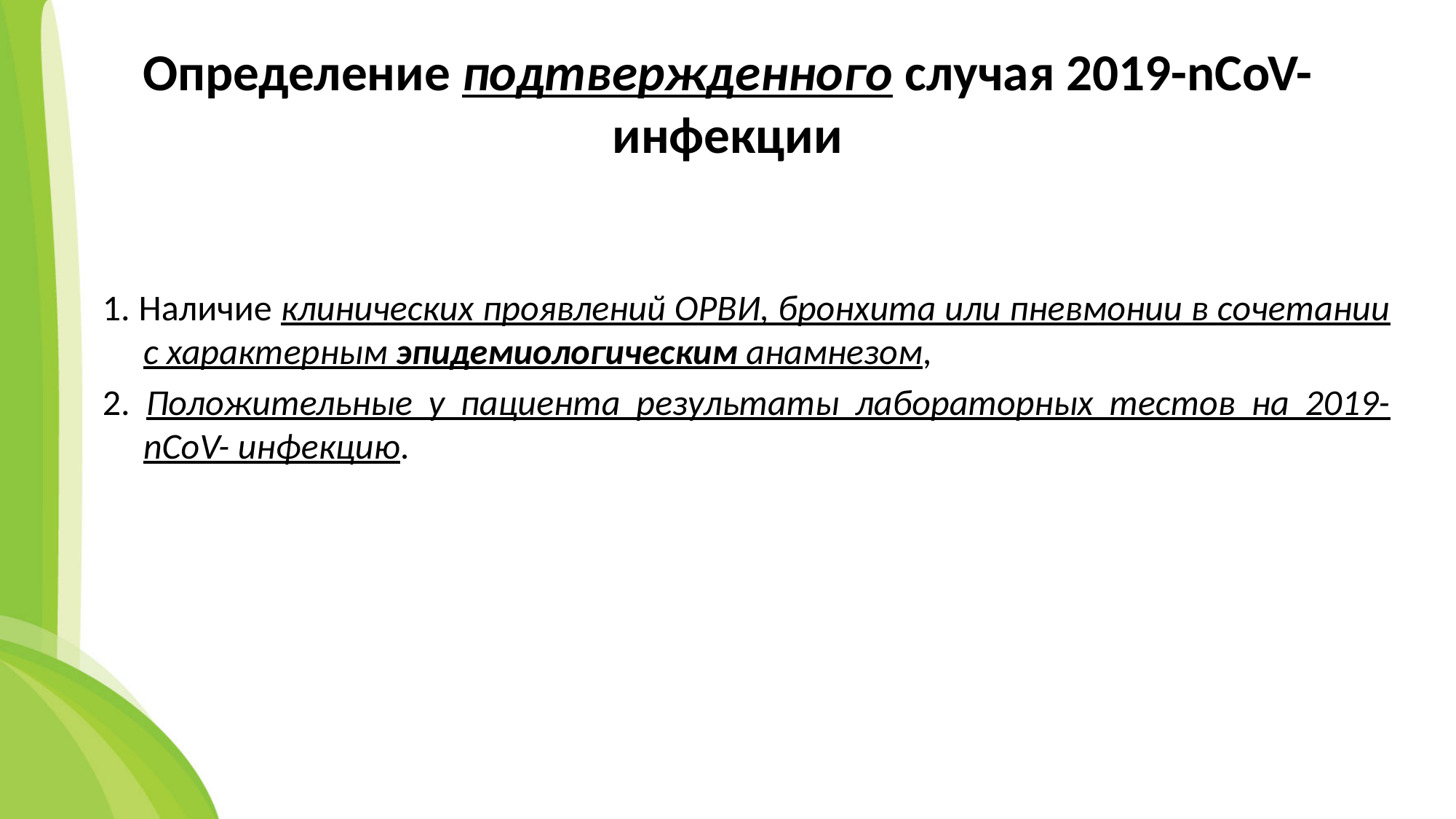

# Определение подтвержденного случая 2019-nCoV-инфекции
1. Наличие клинических проявлений ОРВИ, бронхита или пневмонии в сочетании с характерным эпидемиологическим анамнезом,
2. Положительные у пациента результаты лабораторных тестов на 2019-nCoV- инфекцию.